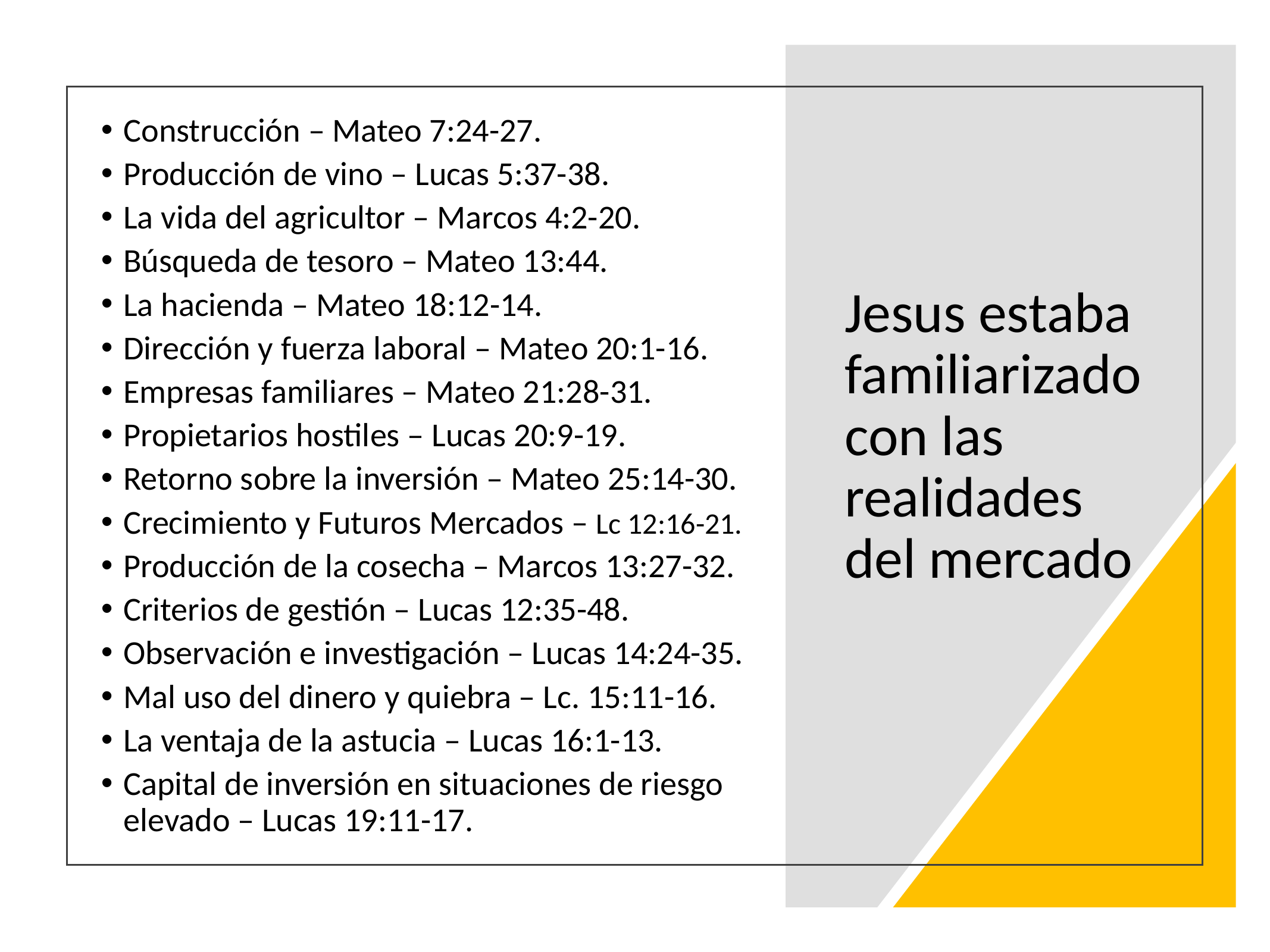

Construcción – Mateo 7:24-27.
Producción de vino – Lucas 5:37-38.
La vida del agricultor – Marcos 4:2-20.
Búsqueda de tesoro – Mateo 13:44.
La hacienda – Mateo 18:12-14.
Dirección y fuerza laboral – Mateo 20:1-16.
Empresas familiares – Mateo 21:28-31.
Propietarios hostiles – Lucas 20:9-19.
Retorno sobre la inversión – Mateo 25:14-30.
Crecimiento y Futuros Mercados – Lc 12:16-21.
Producción de la cosecha – Marcos 13:27-32.
Criterios de gestión – Lucas 12:35-48.
Observación e investigación – Lucas 14:24-35.
Mal uso del dinero y quiebra – Lc. 15:11-16.
La ventaja de la astucia – Lucas 16:1-13.
Capital de inversión en situaciones de riesgo elevado – Lucas 19:11-17.

# Jesus estaba familiarizado con las realidades del mercado